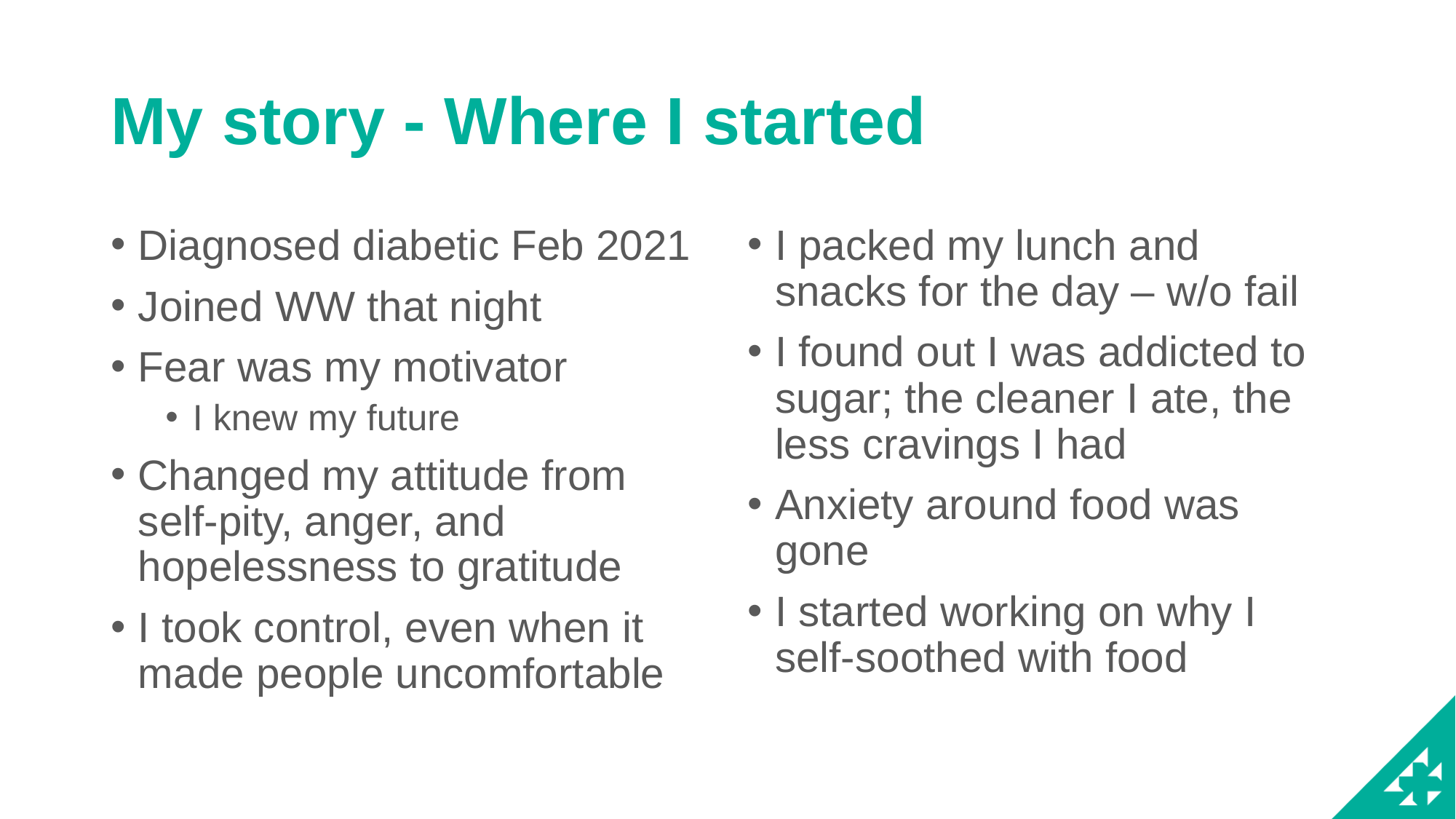

# My story - Where I started
Diagnosed diabetic Feb 2021
Joined WW that night
Fear was my motivator
I knew my future
Changed my attitude from self-pity, anger, and hopelessness to gratitude
I took control, even when it made people uncomfortable

I packed my lunch and snacks for the day – w/o fail
I found out I was addicted to sugar; the cleaner I ate, the less cravings I had
Anxiety around food was gone
I started working on why I self-soothed with food